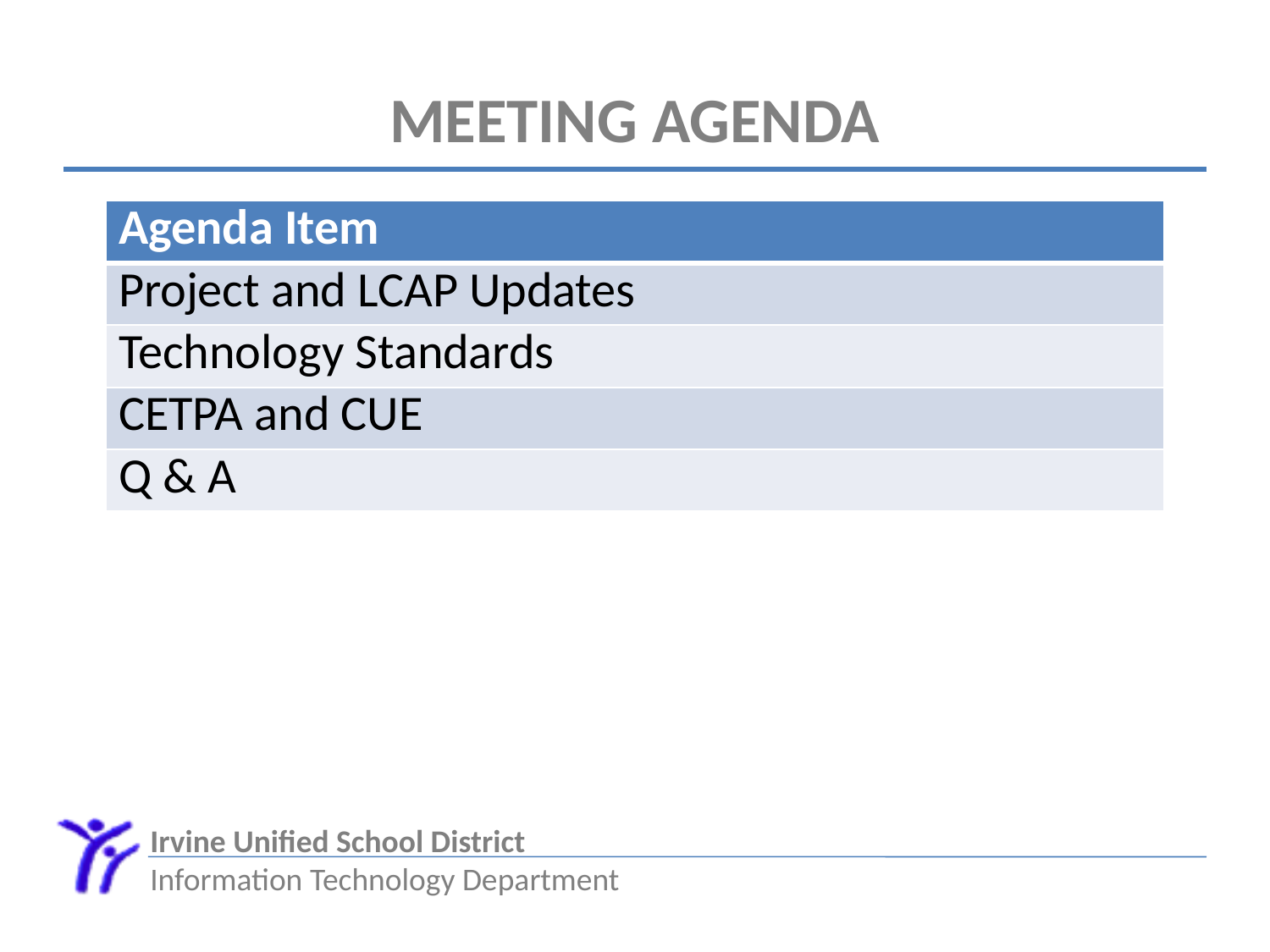

# Meeting Agenda
| Agenda Item |
| --- |
| Project and LCAP Updates |
| Technology Standards |
| CETPA and CUE |
| Q & A |